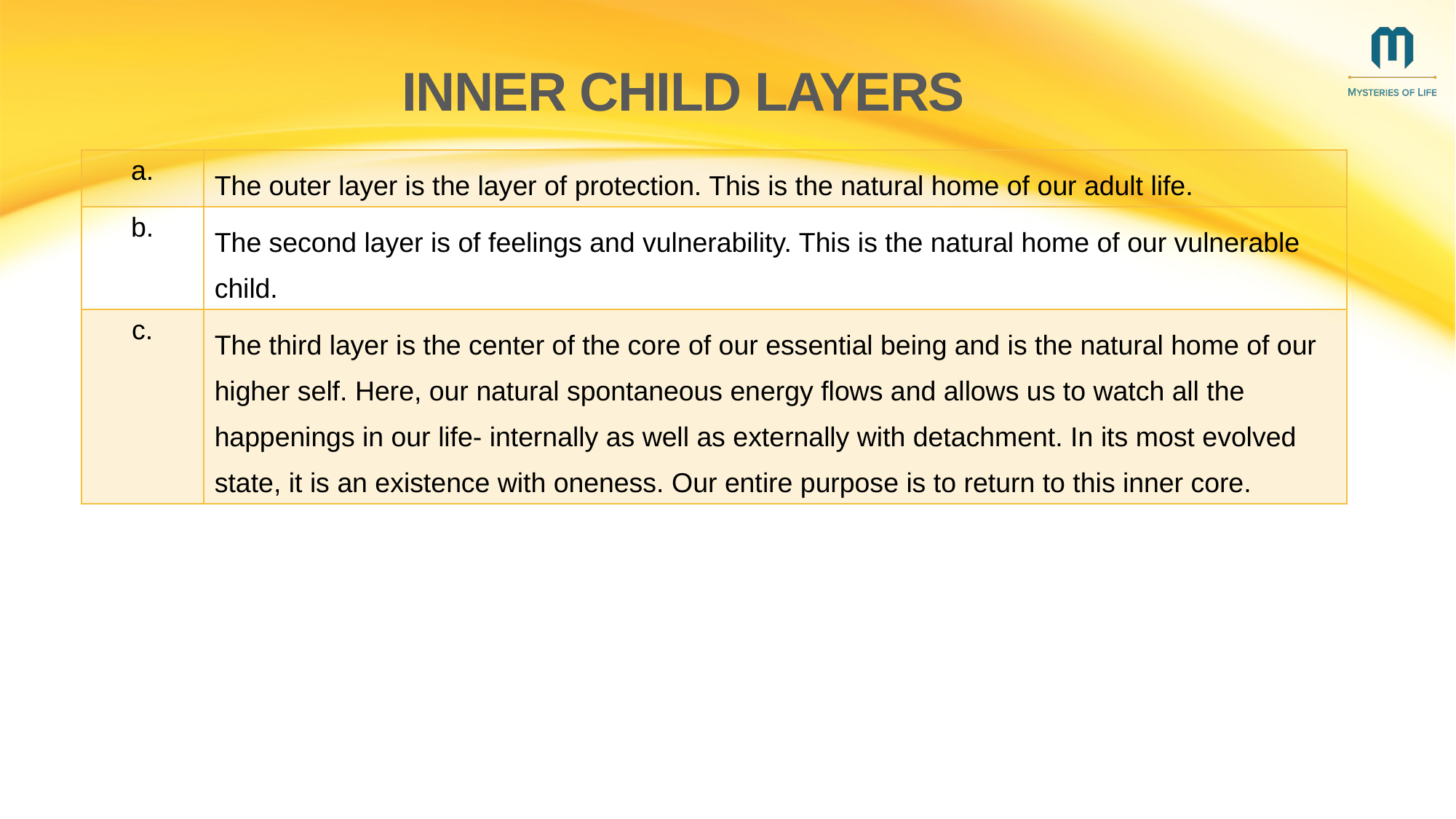

# Inner Child Layers
| a. | The outer layer is the layer of protection. This is the natural home of our adult life. |
| --- | --- |
| b. | The second layer is of feelings and vulnerability. This is the natural home of our vulnerable child. |
| c. | The third layer is the center of the core of our essential being and is the natural home of our higher self. Here, our natural spontaneous energy flows and allows us to watch all the happenings in our life- internally as well as externally with detachment. In its most evolved state, it is an existence with oneness. Our entire purpose is to return to this inner core. |